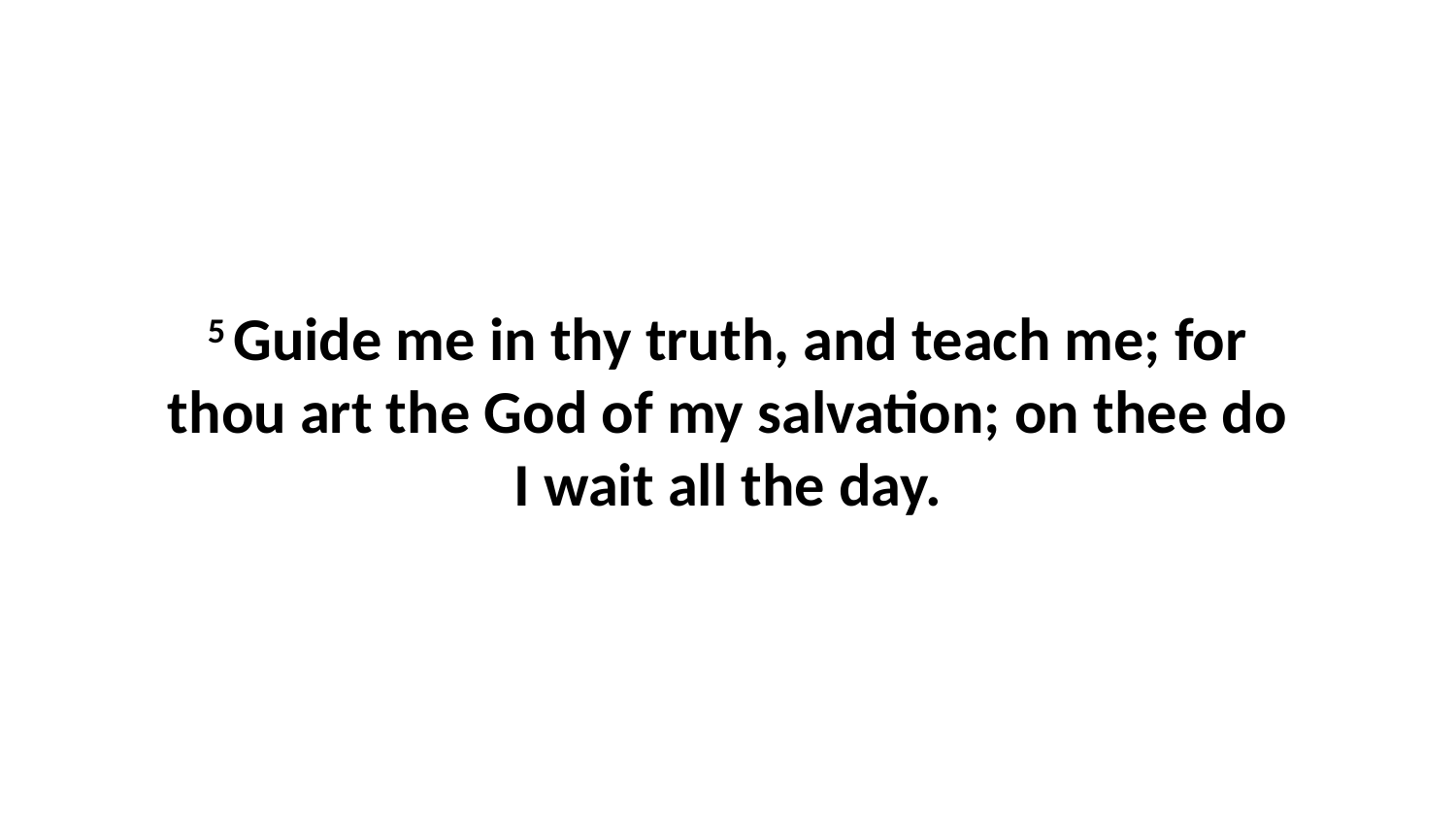

5 Guide me in thy truth, and teach me; for thou art the God of my salvation; on thee do I wait all the day.